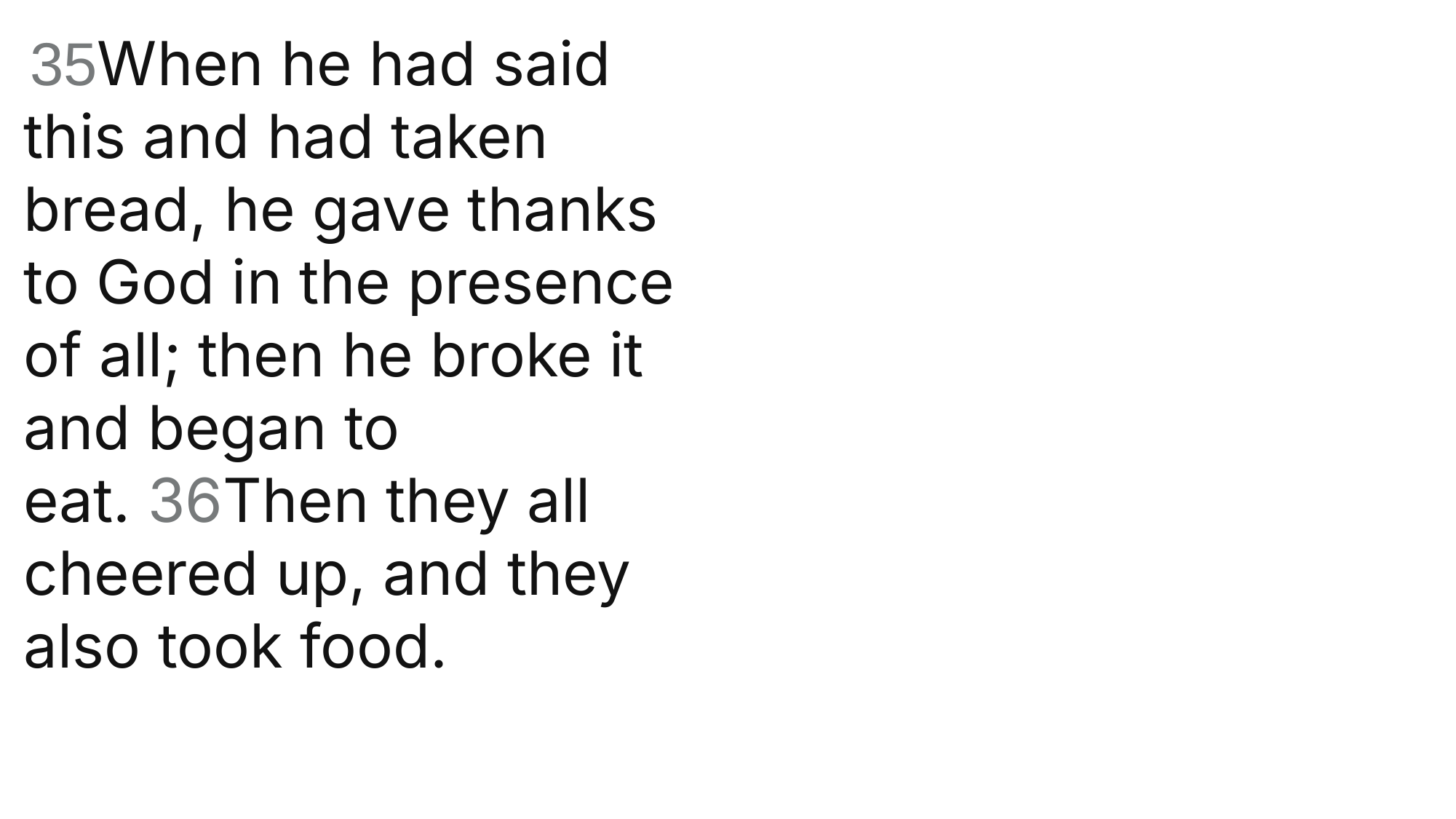

35When he had said this and had taken bread, he gave thanks to God in the presence of all; then he broke it and began to eat. 36Then they all cheered up, and they also took food.